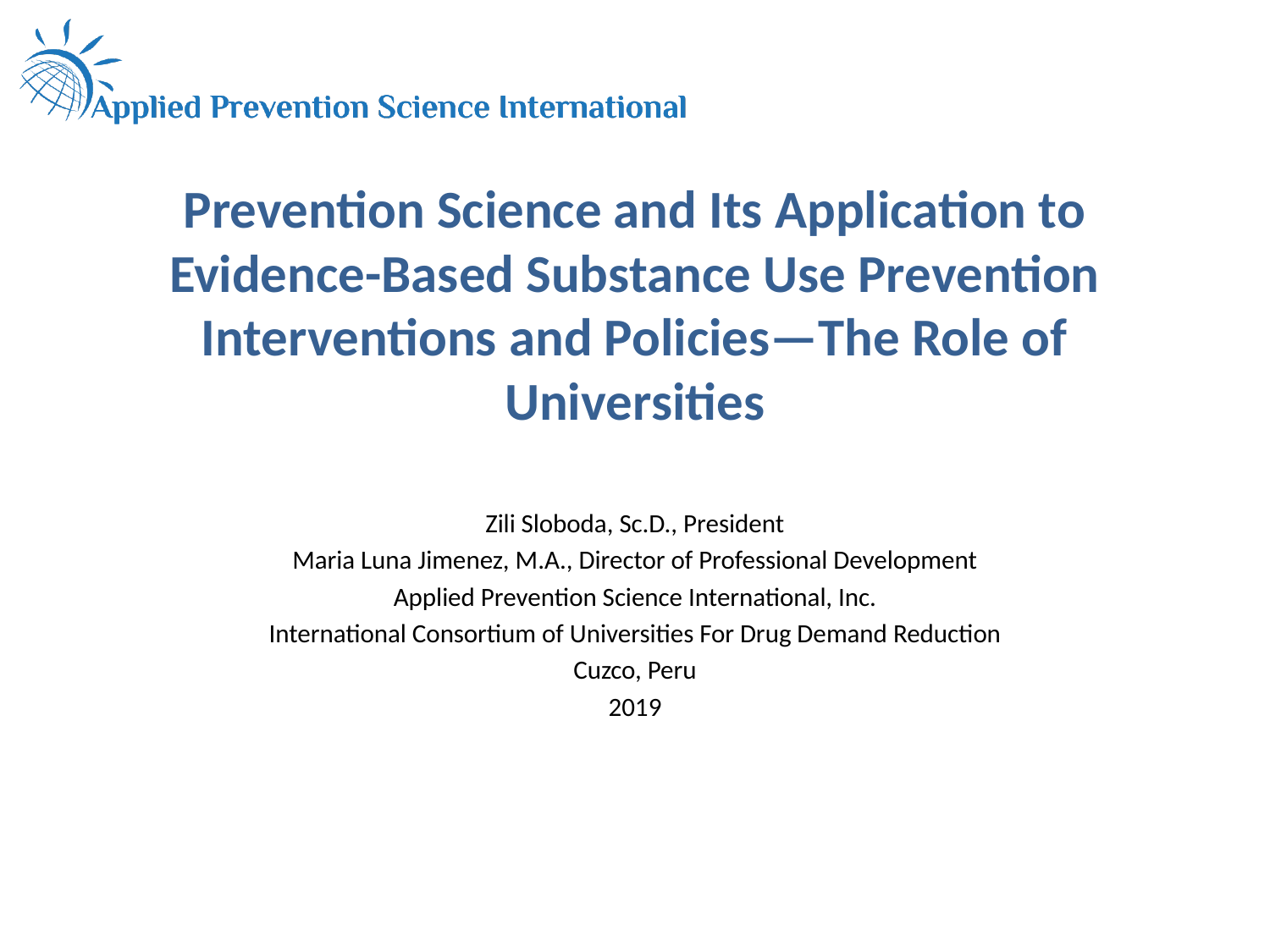

# Prevention Science and Its Application to Evidence-Based Substance Use Prevention Interventions and Policies—The Role of Universities
Zili Sloboda, Sc.D., President
Maria Luna Jimenez, M.A., Director of Professional Development
Applied Prevention Science International, Inc.
International Consortium of Universities For Drug Demand Reduction
Cuzco, Peru
2019